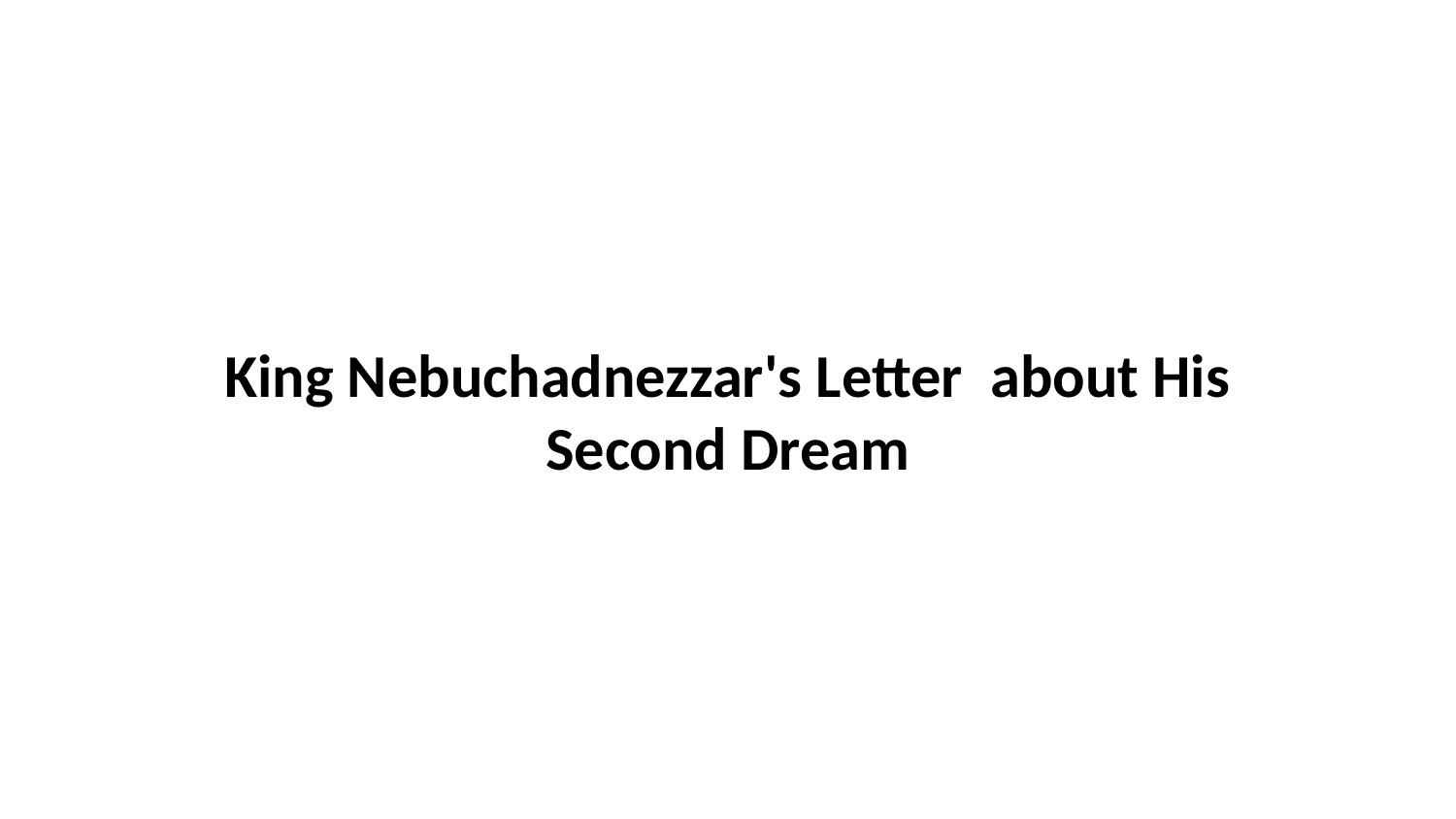

King Nebuchadnezzar's Letter  about His Second Dream